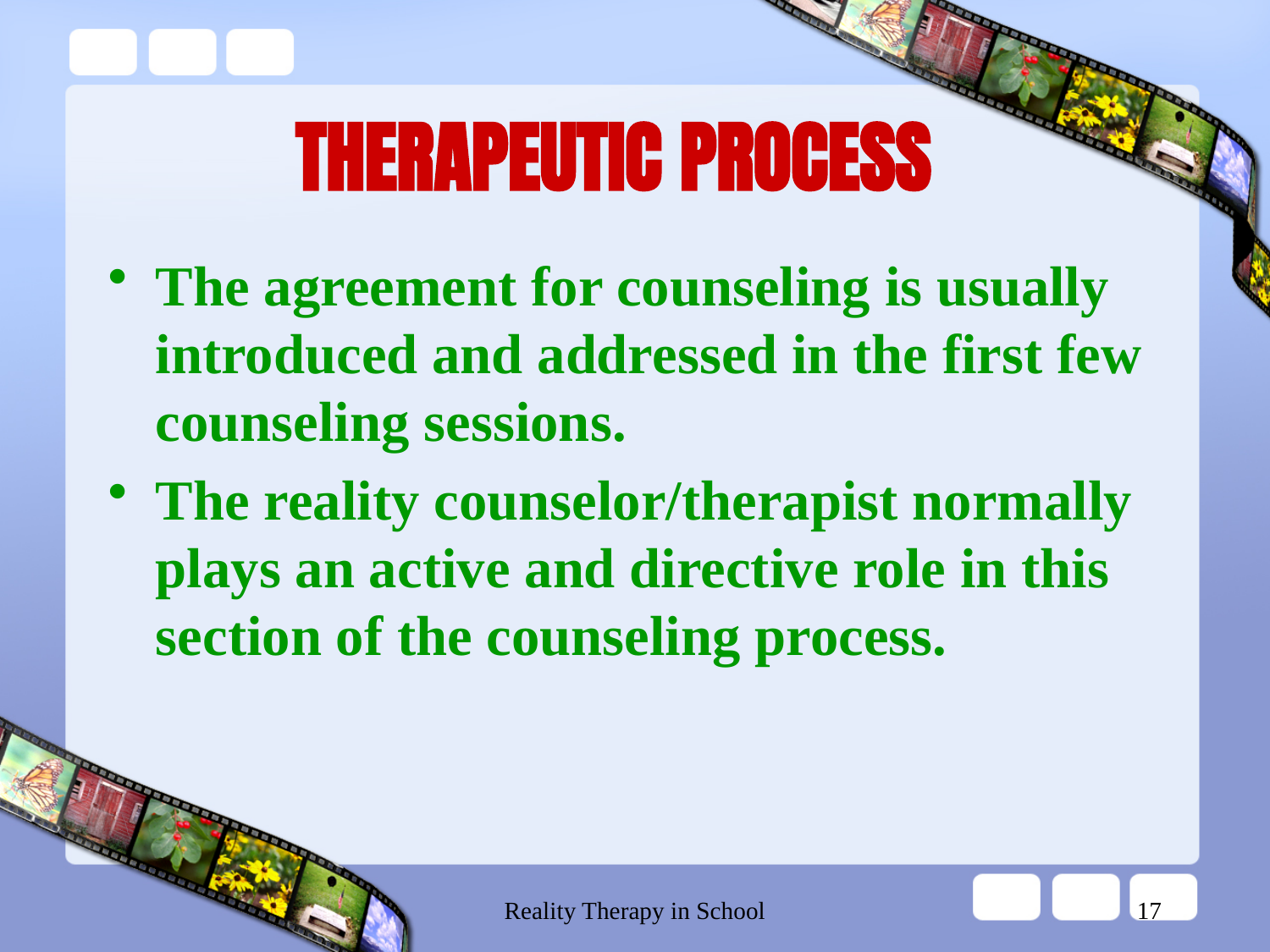

# THERAPEUTIC PROCESS
The agreement for counseling is usually introduced and addressed in the first few counseling sessions.
The reality counselor/therapist normally plays an active and directive role in this section of the counseling process.
Reality Therapy in School
17